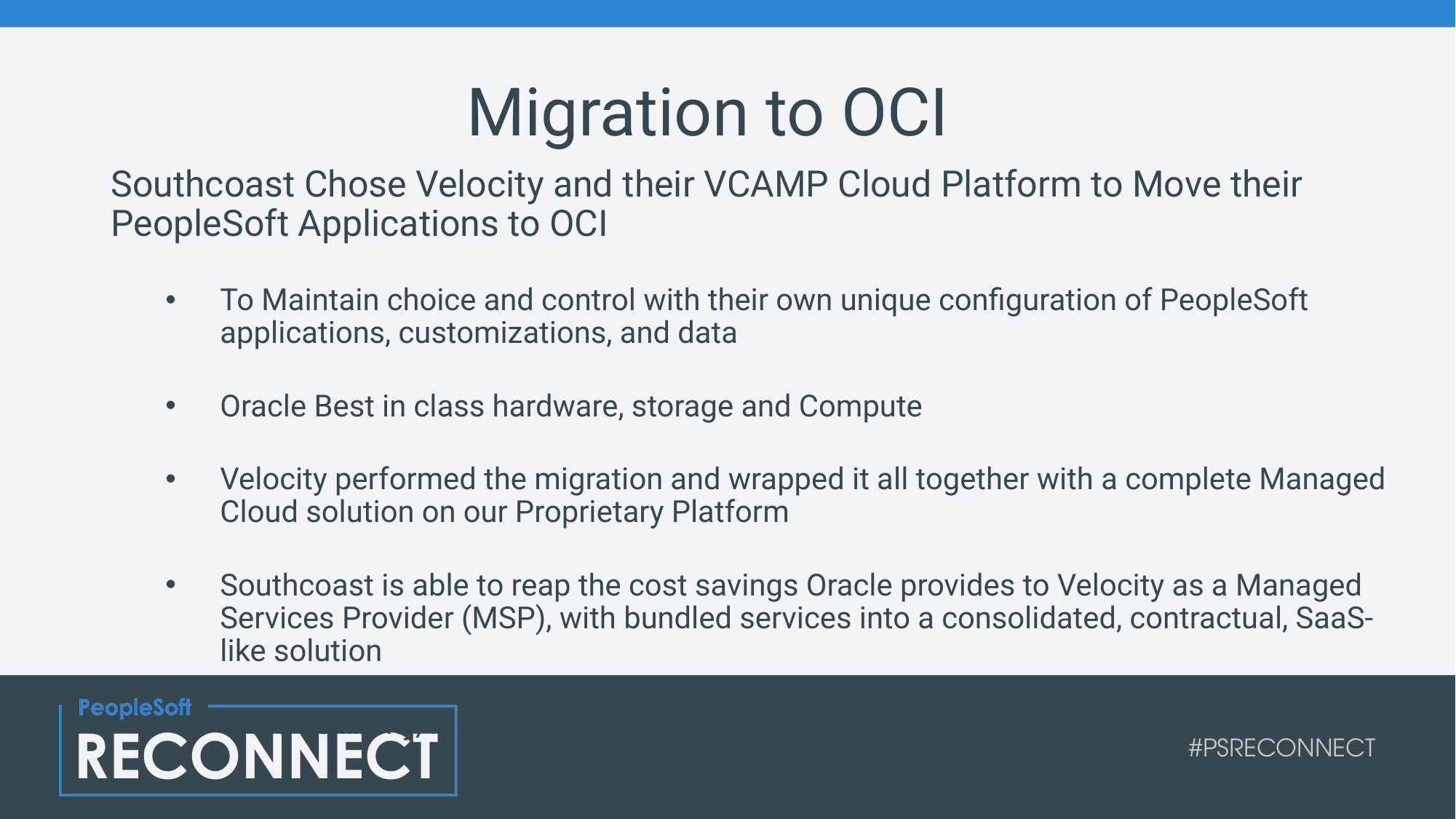

# Migration to OCI
Southcoast Chose Velocity and their VCAMP Cloud Platform to Move their PeopleSoft Applications to OCI
To Maintain choice and control with their own unique configuration of PeopleSoft applications, customizations, and data
Oracle Best in class hardware, storage and Compute
Velocity performed the migration and wrapped it all together with a complete Managed Cloud solution on our Proprietary Platform
Southcoast is able to reap the cost savings Oracle provides to Velocity as a Managed Services Provider (MSP), with bundled services into a consolidated, contractual, SaaS-like solution
More flexibility, faster response times, and agility to grow the business.